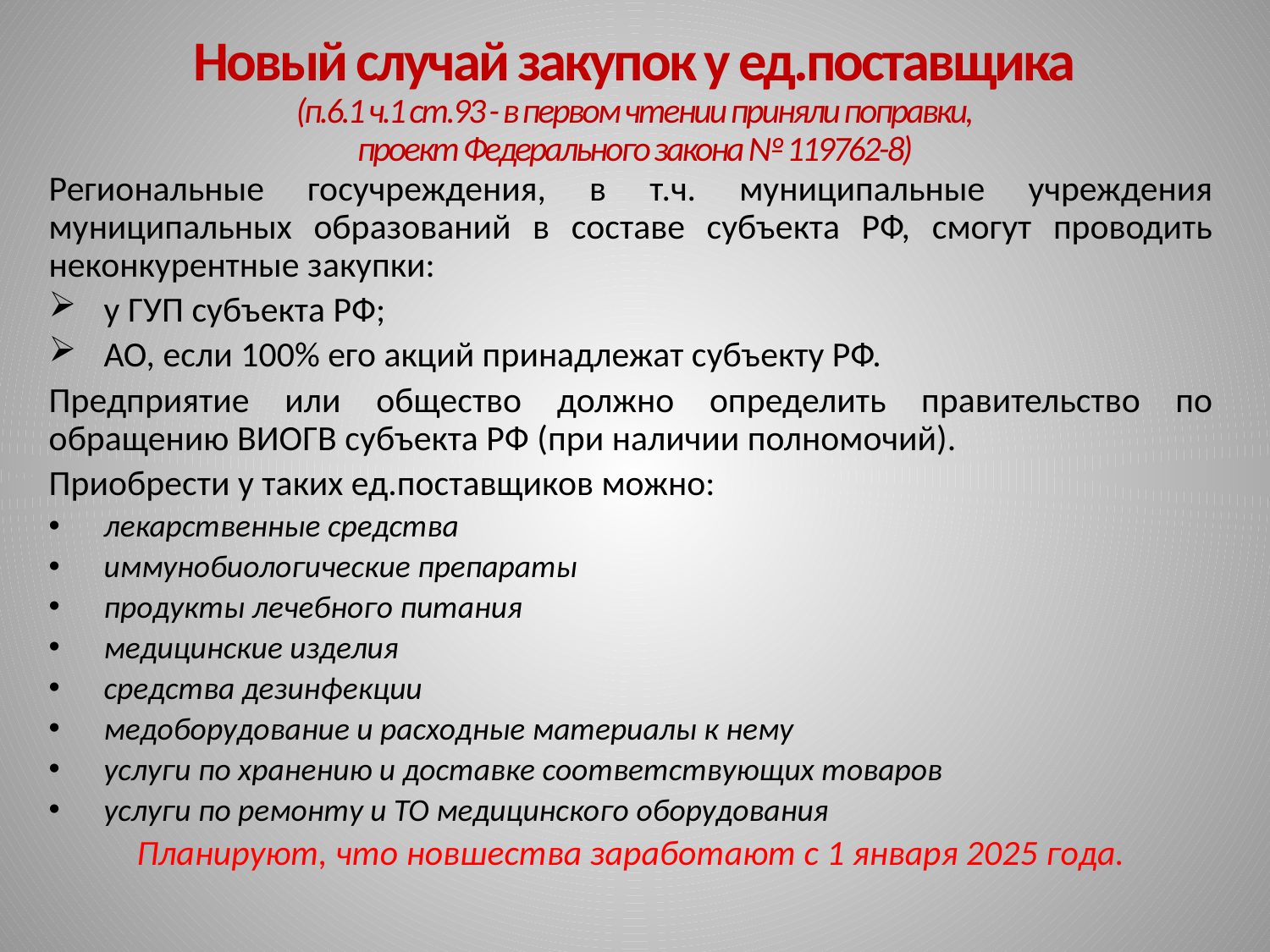

# Новый случай закупок у ед.поставщика (п.6.1 ч.1 ст.93 - в первом чтении приняли поправки, проект Федерального закона № 119762-8)
Региональные госучреждения, в т.ч. муниципальные учреждения муниципальных образований в составе субъекта РФ, смогут проводить неконкурентные закупки:
у ГУП субъекта РФ;
АО, если 100% его акций принадлежат субъекту РФ.
Предприятие или общество должно определить правительство по обращению ВИОГВ субъекта РФ (при наличии полномочий).
Приобрести у таких ед.поставщиков можно:
лекарственные средства
иммунобиологические препараты
продукты лечебного питания
медицинские изделия
средства дезинфекции
медоборудование и расходные материалы к нему
услуги по хранению и доставке соответствующих товаров
услуги по ремонту и ТО медицинского оборудования
Планируют, что новшества заработают с 1 января 2025 года.